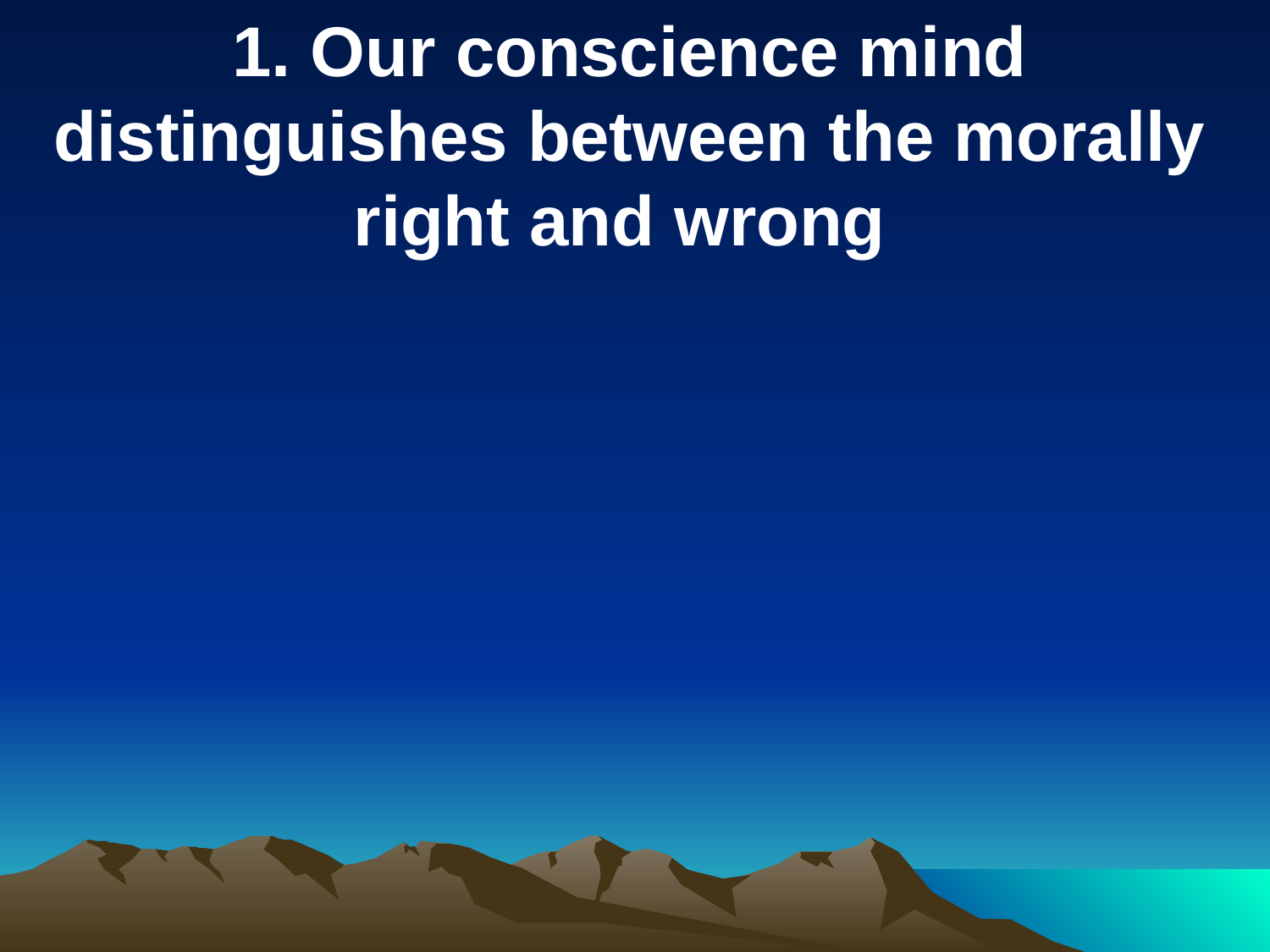

1. Our conscience mind distinguishes between the morally right and wrong